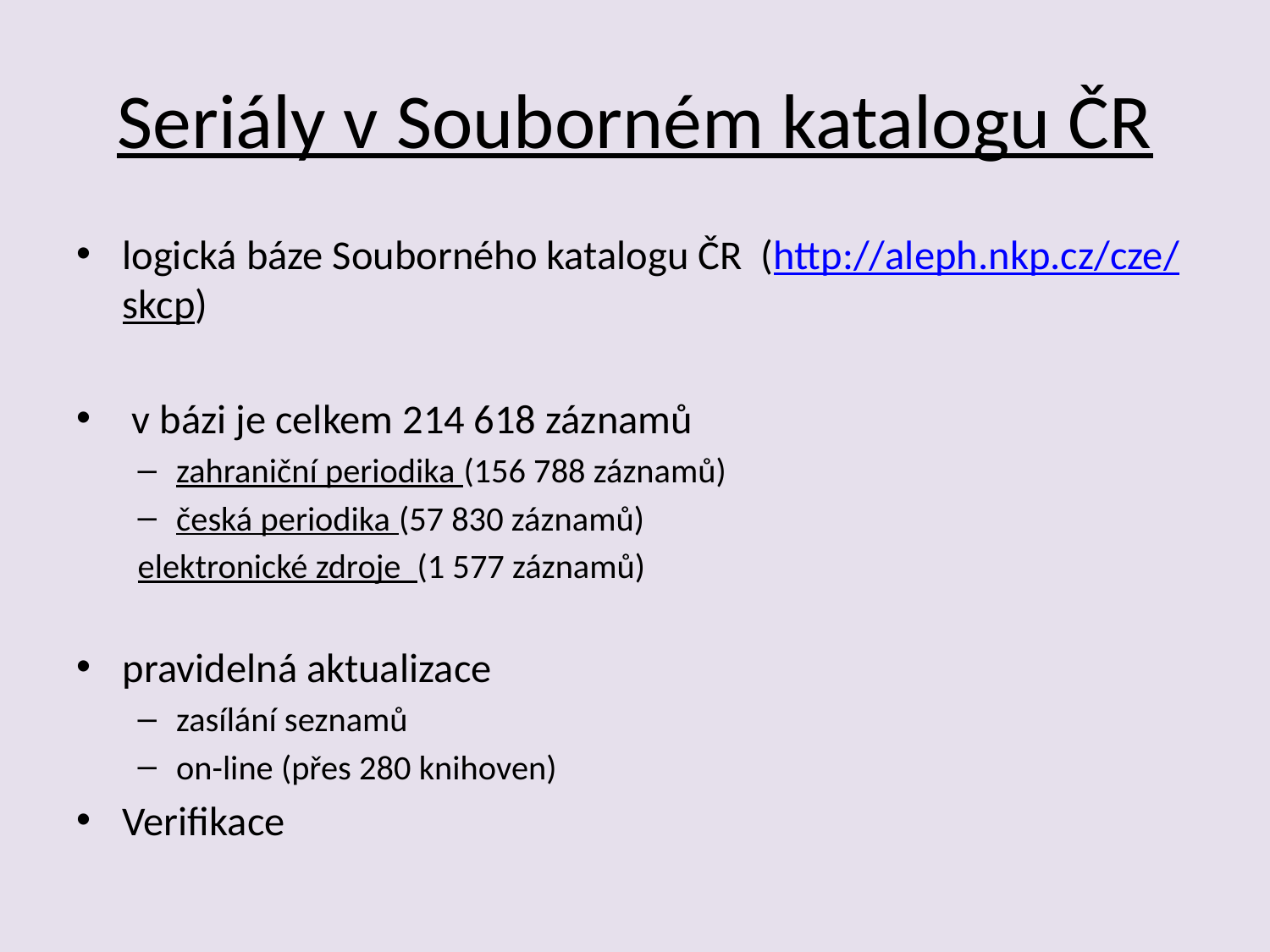

# Seriály v Souborném katalogu ČR
logická báze Souborného katalogu ČR  (http://aleph.nkp.cz/cze/skcp)

 v bázi je celkem 214 618 záznamů
zahraniční periodika (156 788 záznamů)
česká periodika (57 830 záznamů)
		elektronické zdroje  (1 577 záznamů)

pravidelná aktualizace
zasílání seznamů
on-line (přes 280 knihoven)
Verifikace